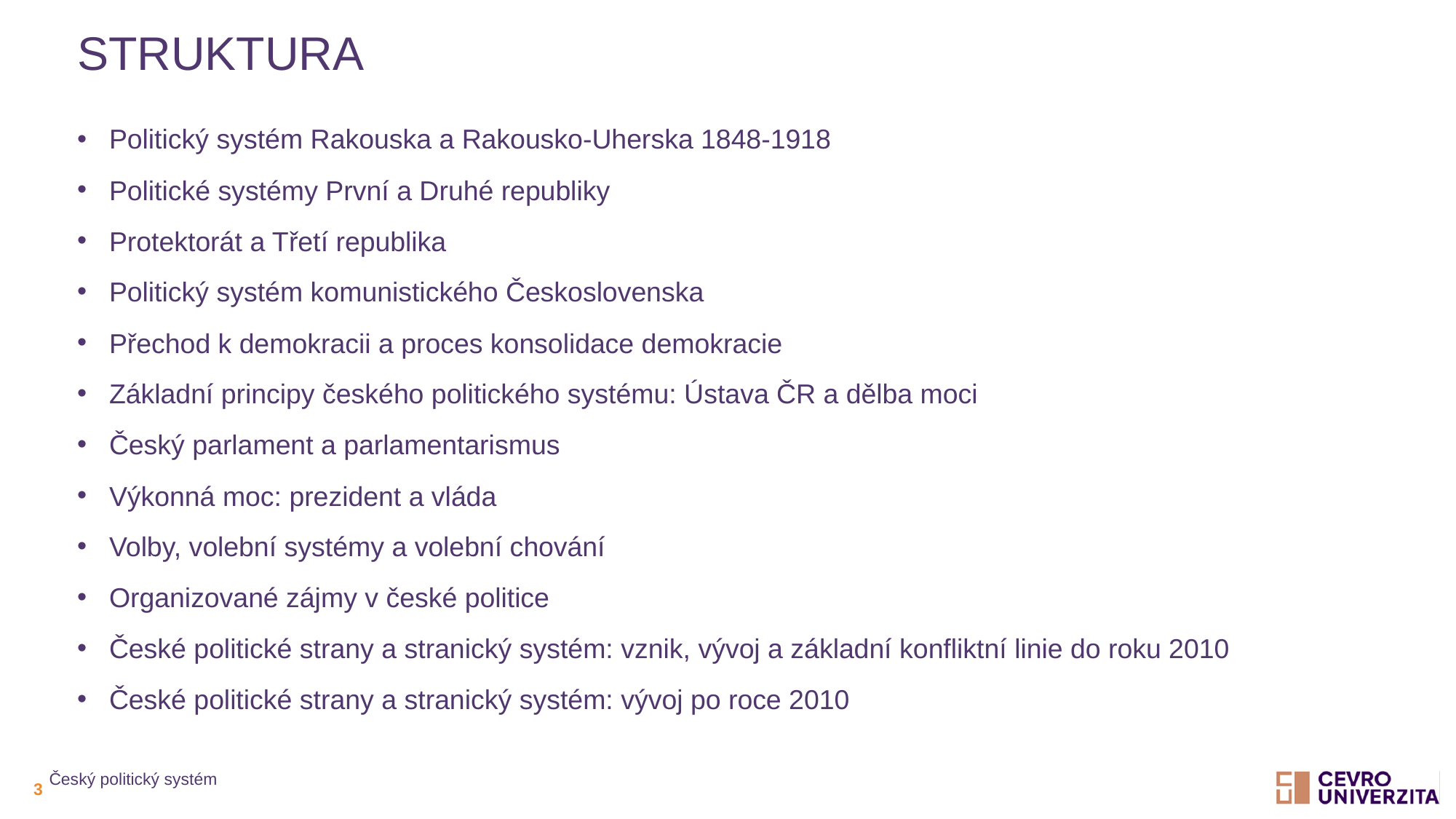

# struktura
Politický systém Rakouska a Rakousko-Uherska 1848-1918
Politické systémy První a Druhé republiky
Protektorát a Třetí republika
Politický systém komunistického Československa
Přechod k demokracii a proces konsolidace demokracie
Základní principy českého politického systému: Ústava ČR a dělba moci
Český parlament a parlamentarismus
Výkonná moc: prezident a vláda
Volby, volební systémy a volební chování
Organizované zájmy v české politice
České politické strany a stranický systém: vznik, vývoj a základní konfliktní linie do roku 2010
České politické strany a stranický systém: vývoj po roce 2010

Český politický systém

3